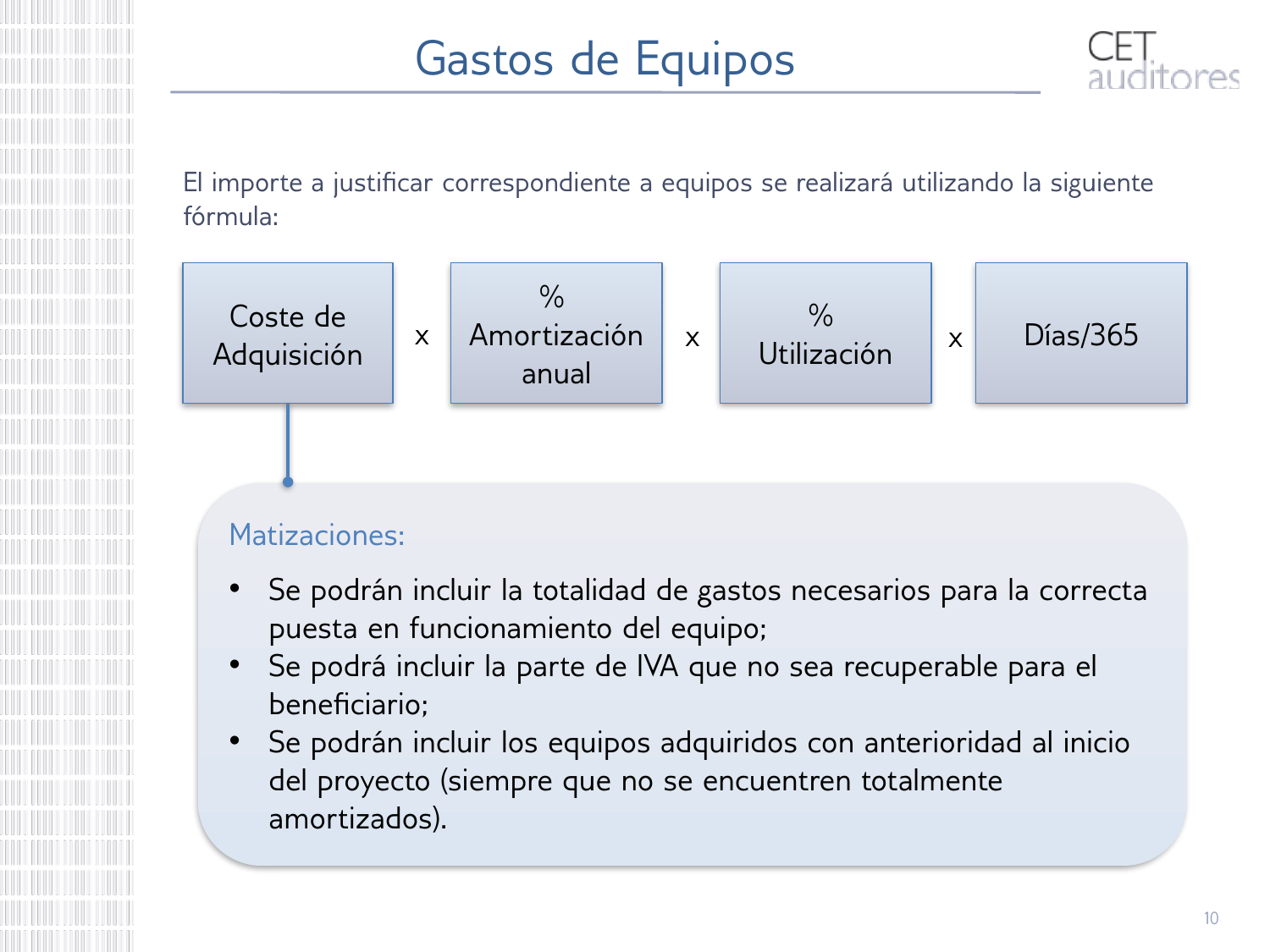

# Gastos de Equipos
El importe a justificar correspondiente a equipos se realizará utilizando la siguiente fórmula:

Días/365
%
Utilización
%
Amortización anual
Coste de Adquisición
x
x
x
Matizaciones:

Se podrán incluir la totalidad de gastos necesarios para la correcta puesta en funcionamiento del equipo;
Se podrá incluir la parte de IVA que no sea recuperable para el beneficiario;
Se podrán incluir los equipos adquiridos con anterioridad al inicio del proyecto (siempre que no se encuentren totalmente amortizados).
10